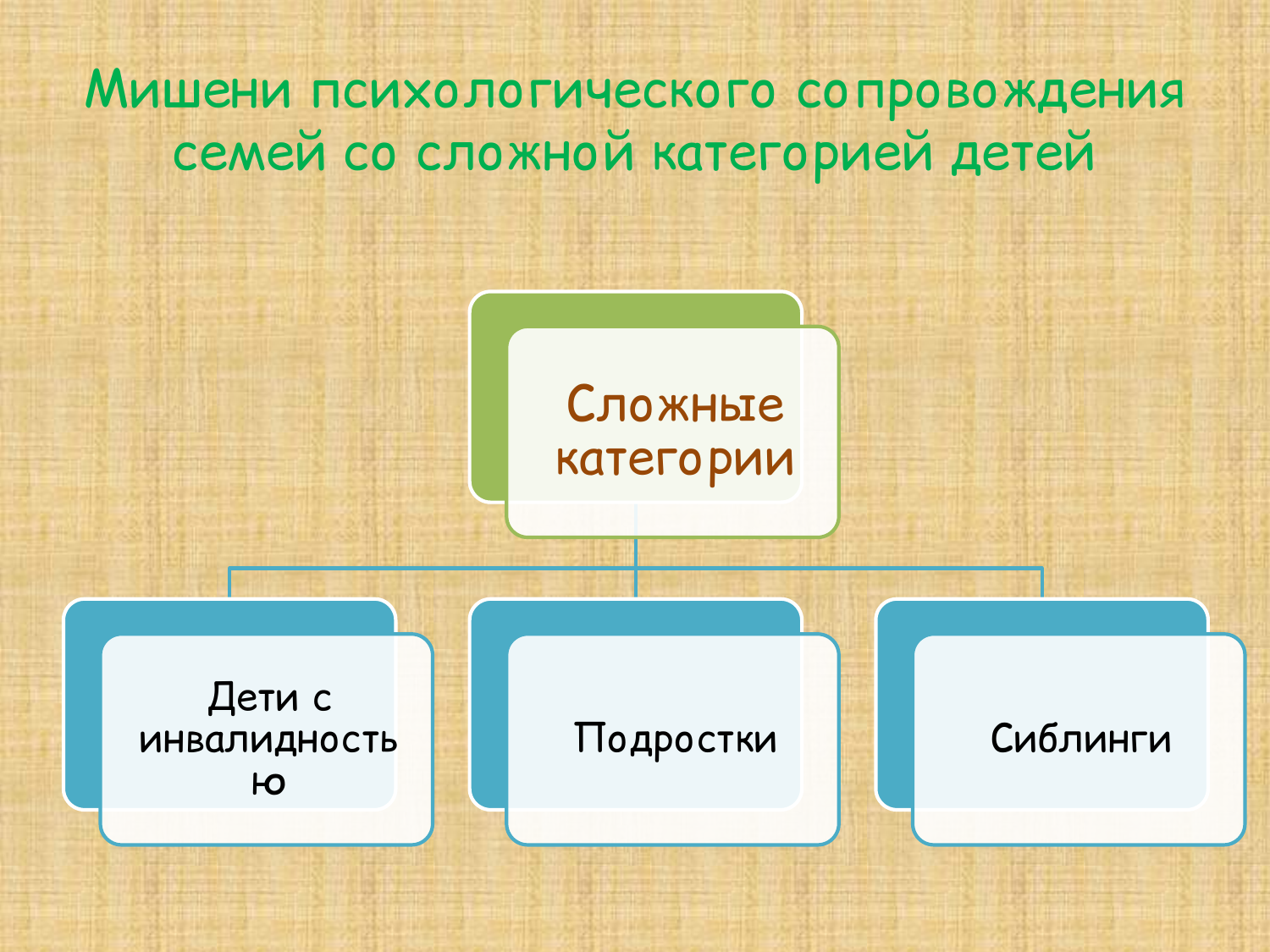

# Мишени психологического сопровождения семей со сложной категорией детей
Сложные категории
Дети с инвалидностью
Подростки
Сиблинги